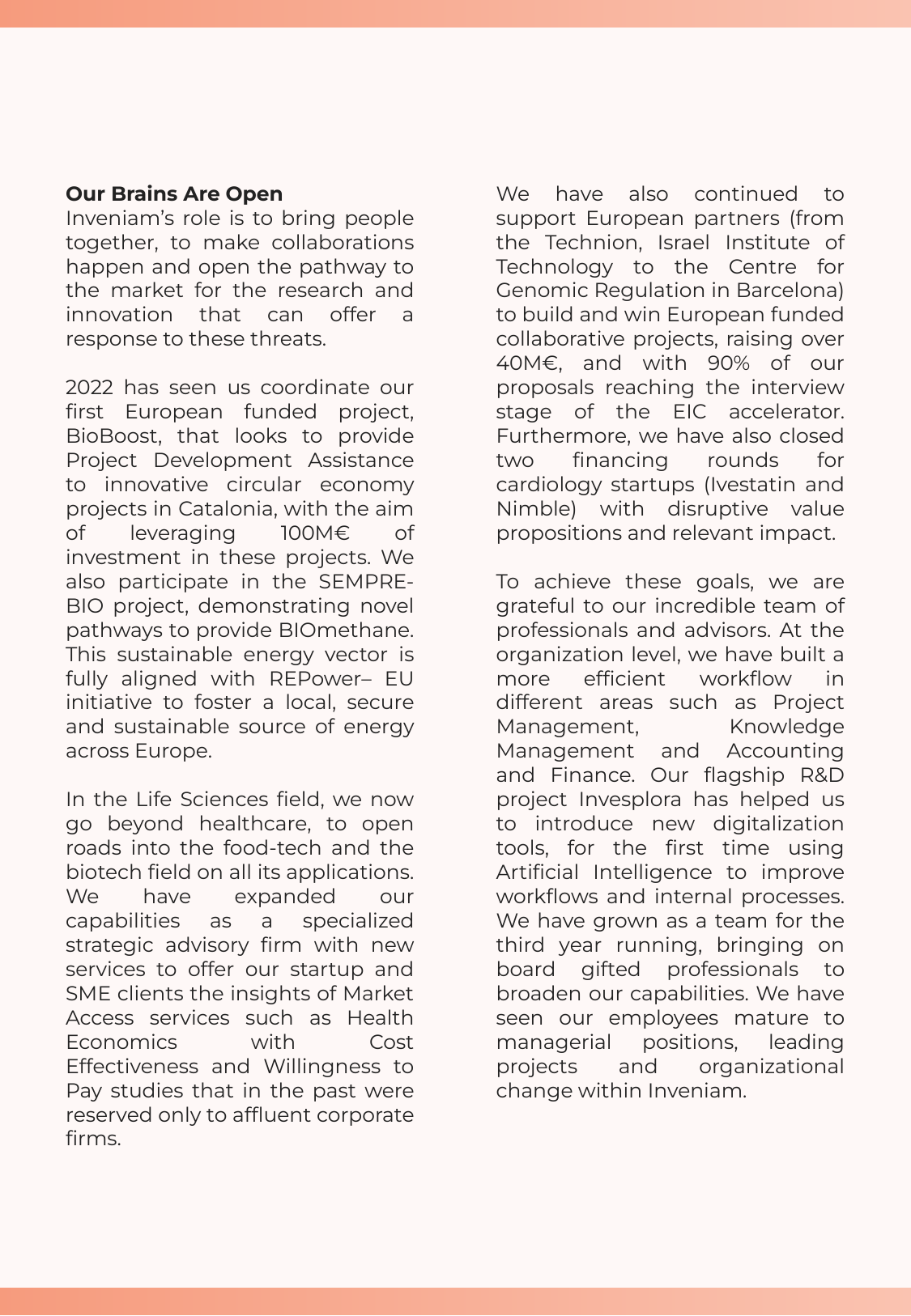

Our Brains Are Open
Inveniam’s role is to bring people together, to make collaborations happen and open the pathway to the market for the research and innovation that can offer a response to these threats.

2022 has seen us coordinate our first European funded project, BioBoost, that looks to provide Project Development Assistance to innovative circular economy projects in Catalonia, with the aim of leveraging 100M€ of investment in these projects. We also participate in the SEMPRE-BIO project, demonstrating novel pathways to provide BIOmethane. This sustainable energy vector is fully aligned with REPower– EU initiative to foster a local, secure and sustainable source of energy across Europe.

In the Life Sciences field, we now go beyond healthcare, to open roads into the food-tech and the biotech field on all its applications. We have expanded our capabilities as a specialized strategic advisory firm with new services to offer our startup and SME clients the insights of Market Access services such as Health Economics with Cost Effectiveness and Willingness to Pay studies that in the past were reserved only to affluent corporate firms.
We have also continued to support European partners (from the Technion, Israel Institute of Technology to the Centre for Genomic Regulation in Barcelona) to build and win European funded collaborative projects, raising over 40M€, and with 90% of our proposals reaching the interview stage of the EIC accelerator. Furthermore, we have also closed two financing rounds for cardiology startups (Ivestatin and Nimble) with disruptive value propositions and relevant impact.

To achieve these goals, we are grateful to our incredible team of professionals and advisors. At the organization level, we have built a more efficient workflow in different areas such as Project Management, Knowledge Management and Accounting and Finance. Our flagship R&D project Invesplora has helped us to introduce new digitalization tools, for the first time using Artificial Intelligence to improve workflows and internal processes. We have grown as a team for the third year running, bringing on board gifted professionals to broaden our capabilities. We have seen our employees mature to managerial positions, leading projects and organizational change within Inveniam.